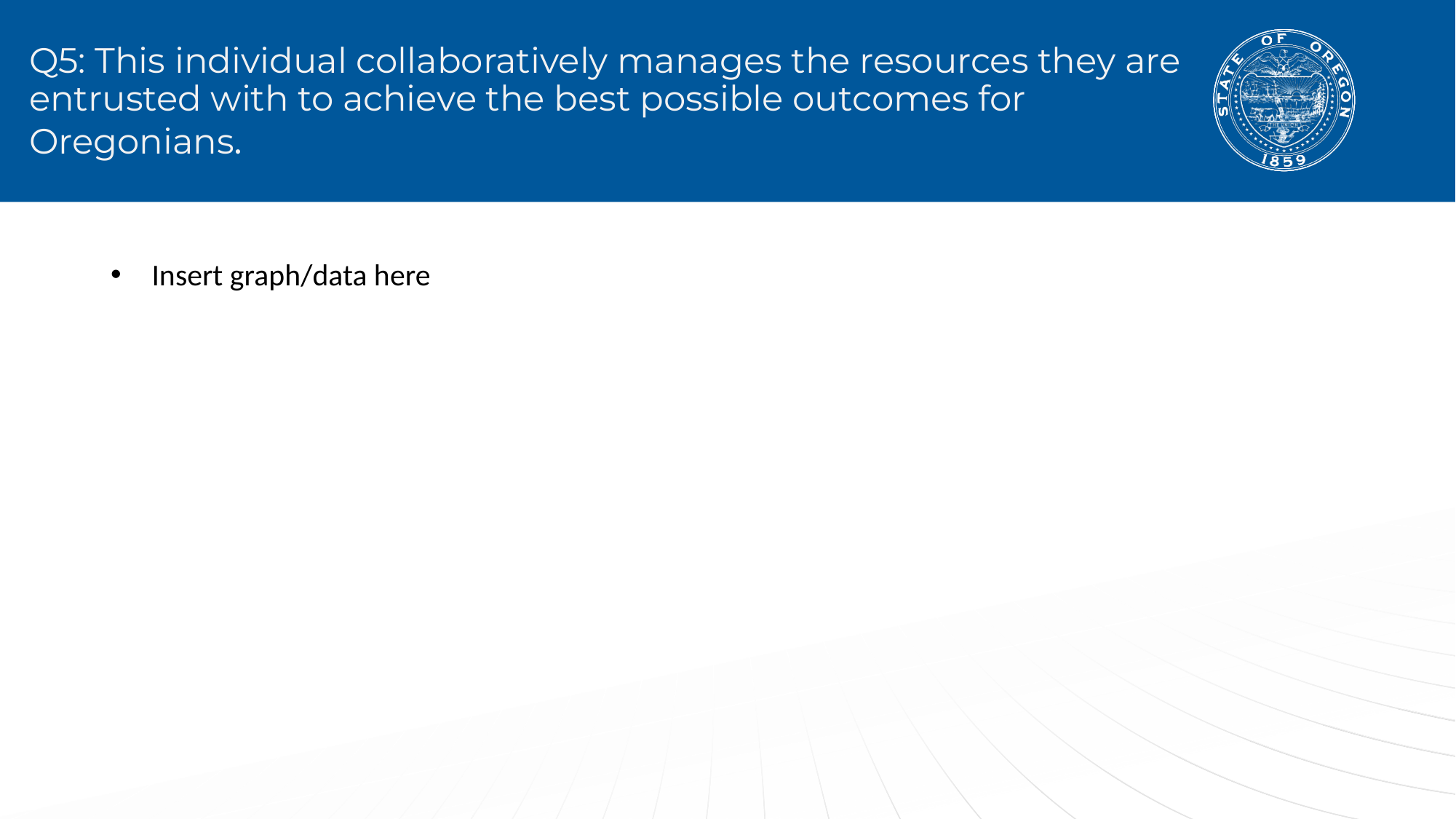

# Q5: This individual collaboratively manages the resources they are entrusted with to achieve the best possible outcomes for Oregonians.
Insert graph/data here